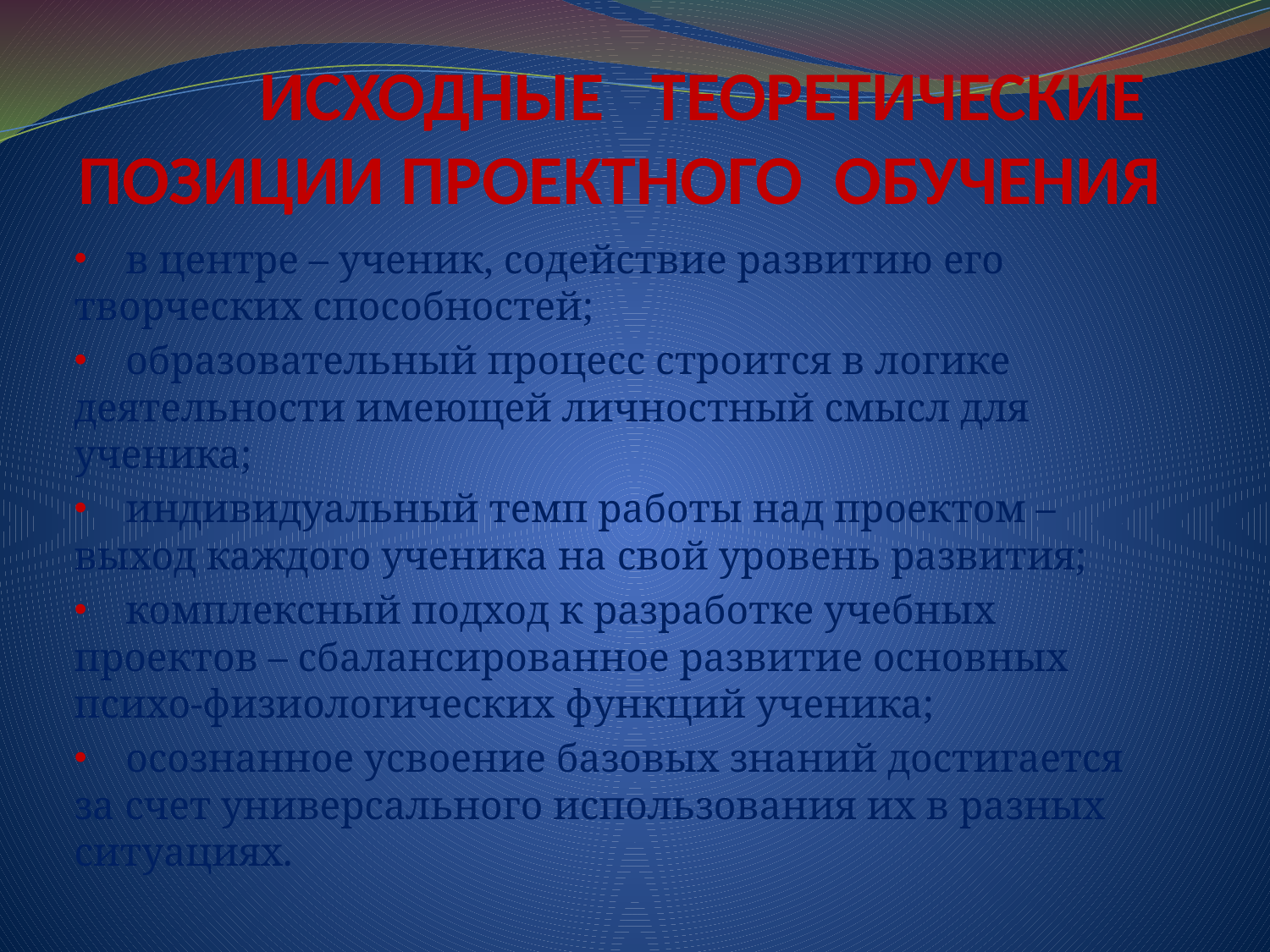

# Исходные   Теоретические  позиции проектного  обучения
    в центре – ученик, содействие развитию его творческих способностей;
    образовательный процесс строится в логике деятельности имеющей личностный смысл для ученика;
    индивидуальный темп работы над проектом – выход каждого ученика на свой уровень развития;
    комплексный подход к разработке учебных проектов – сбалансированное развитие основных психо-физиологических функций ученика;
    осознанное усвоение базовых знаний достигается  за счет универсального использования их в разных ситуациях.